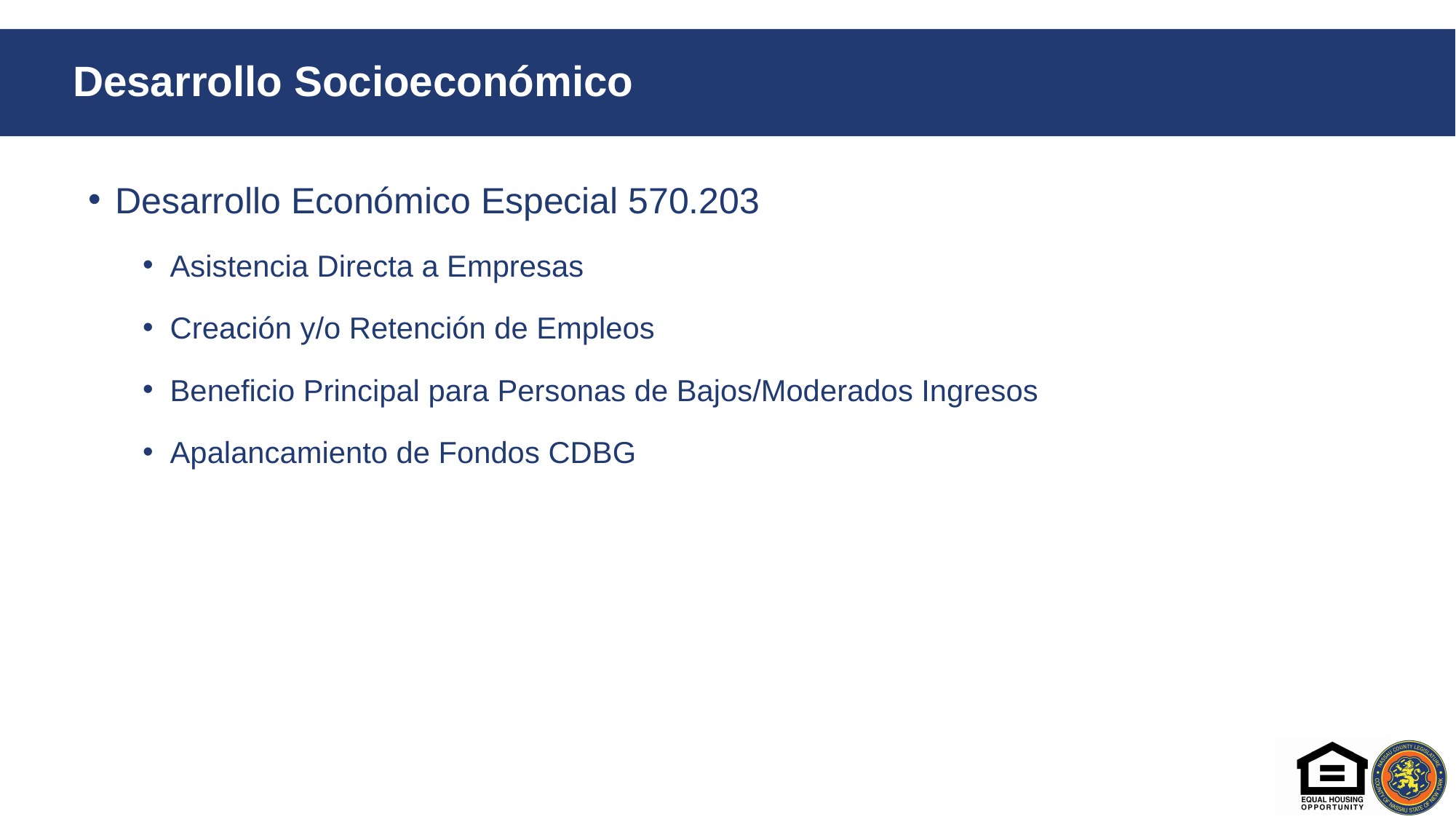

# Desarrollo Socioeconómico
Desarrollo Económico Especial 570.203
Asistencia Directa a Empresas
Creación y/o Retención de Empleos
Beneficio Principal para Personas de Bajos/Moderados Ingresos
Apalancamiento de Fondos CDBG